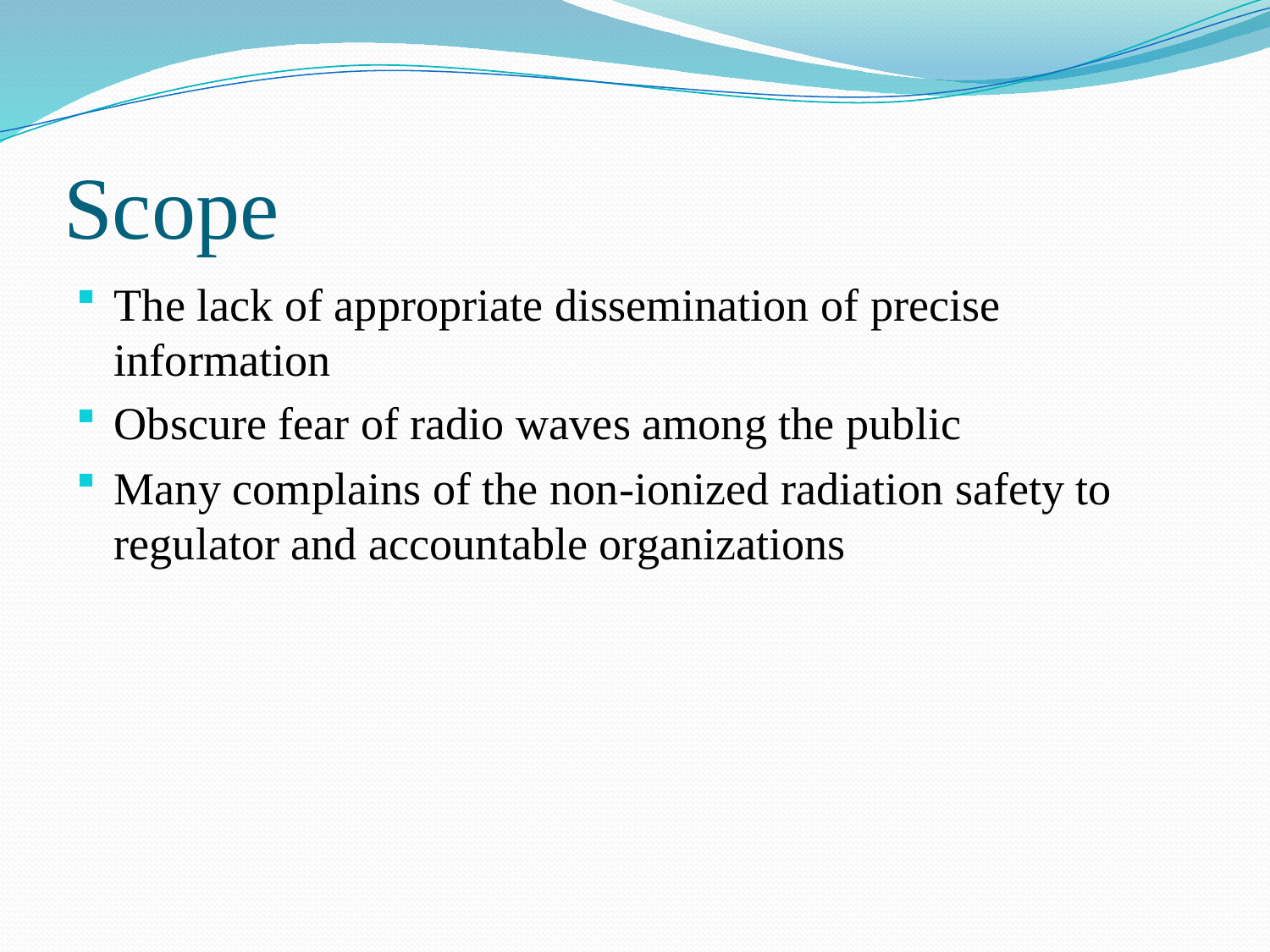

# Scope
The lack of appropriate dissemination of precise information
Obscure fear of radio waves among the public
Many complains of the non-ionized radiation safety to regulator and accountable organizations